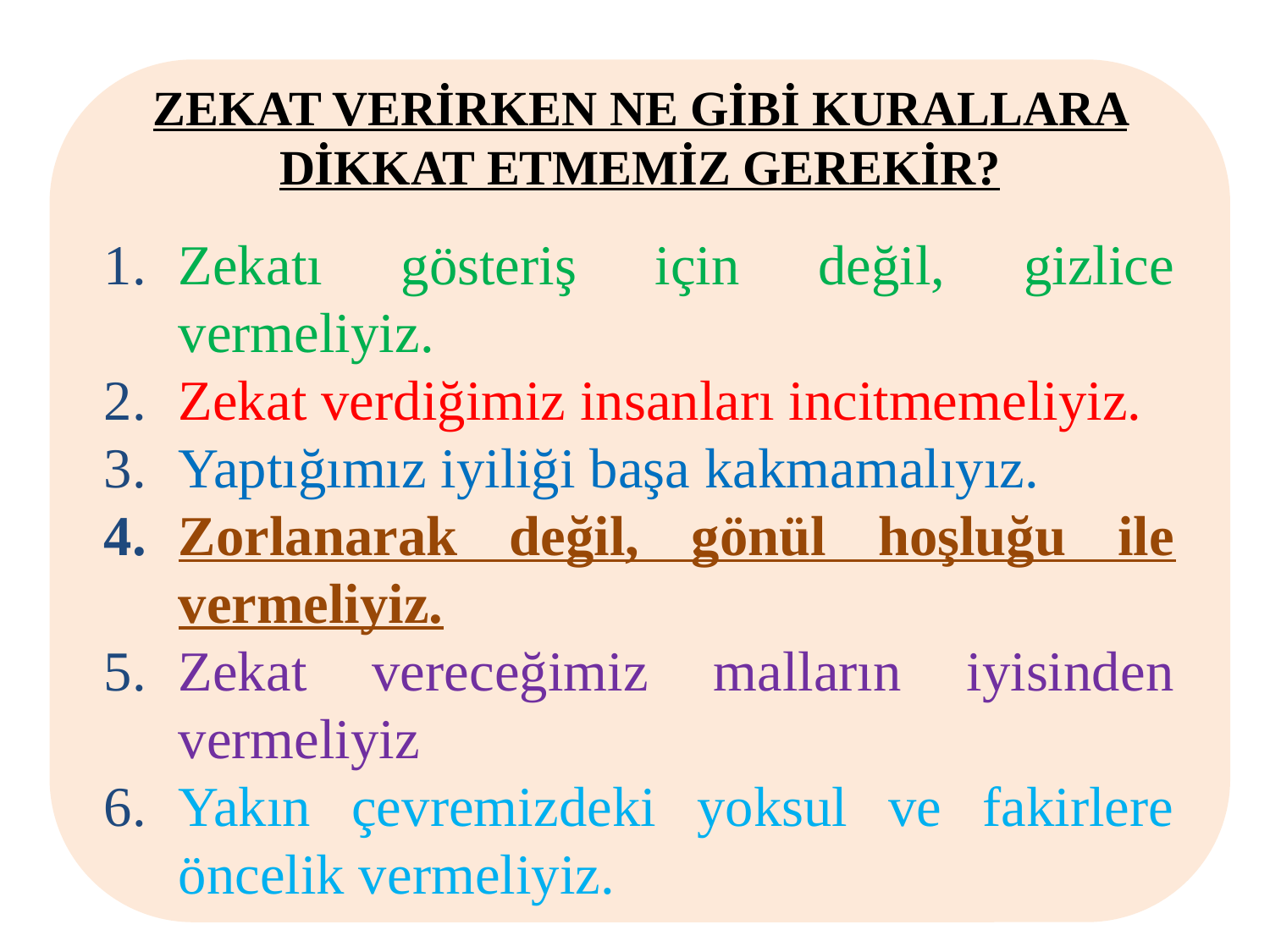

ZEKAT VERİRKEN NE GİBİ KURALLARA DİKKAT ETMEMİZ GEREKİR?

Zekatı gösteriş için değil, gizlice vermeliyiz.
Zekat verdiğimiz insanları incitmemeliyiz.
Yaptığımız iyiliği başa kakmamalıyız.
Zorlanarak değil, gönül hoşluğu ile vermeliyiz.
Zekat vereceğimiz malların iyisinden vermeliyiz
Yakın çevremizdeki yoksul ve fakirlere öncelik vermeliyiz.